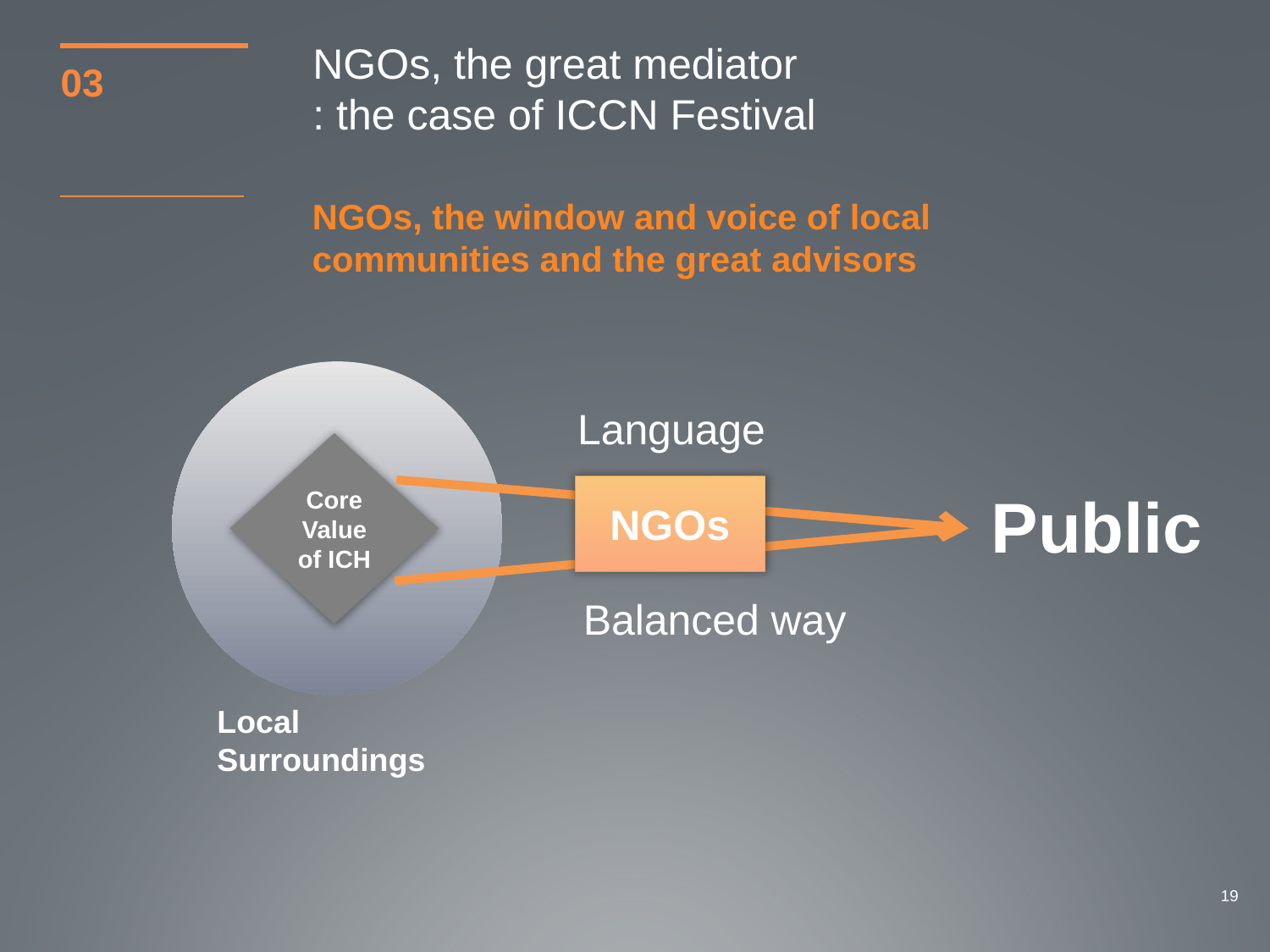

NGOs, the great mediator
: the case of ICCN Festival
03
NGOs, the window and voice of local communities and the great advisors

Language
Core Value of ICH
NGOs
Public
Balanced way
Local Surroundings